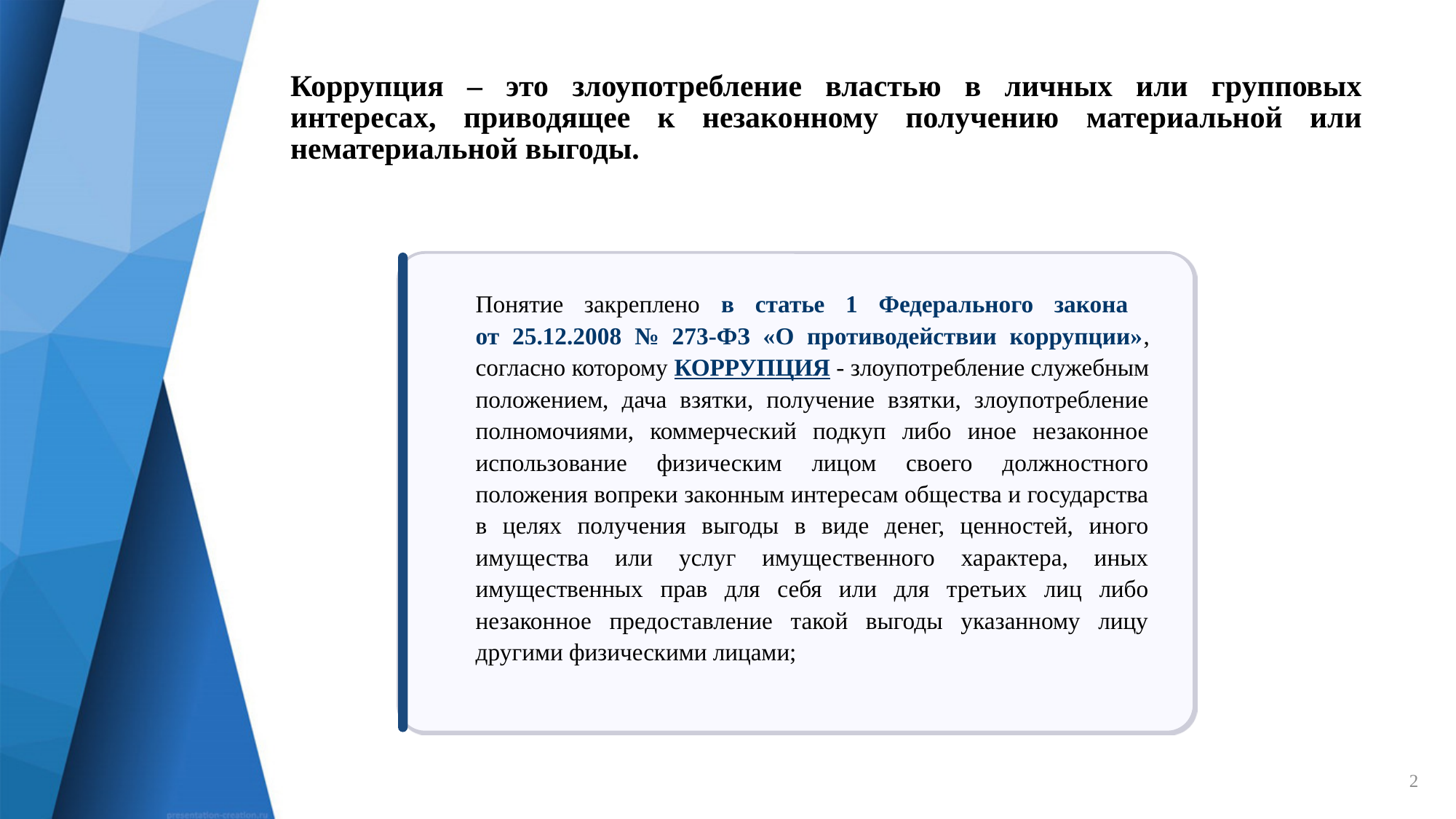

Коррупция – это злоупотребление властью в личных или групповых интересах, приводящее к незаконному получению материальной или нематериальной выгоды.

Понятие закреплено в статье 1 Федерального закона
от 25.12.2008 № 273-ФЗ «О противодействии коррупции», согласно которому КОРРУПЦИЯ - злоупотребление служебным положением, дача взятки, получение взятки, злоупотребление полномочиями, коммерческий подкуп либо иное незаконное использование физическим лицом своего должностного положения вопреки законным интересам общества и государства в целях получения выгоды в виде денег, ценностей, иного имущества или услуг имущественного характера, иных имущественных прав для себя или для третьих лиц либо незаконное предоставление такой выгоды указанному лицу другими физическими лицами;

2